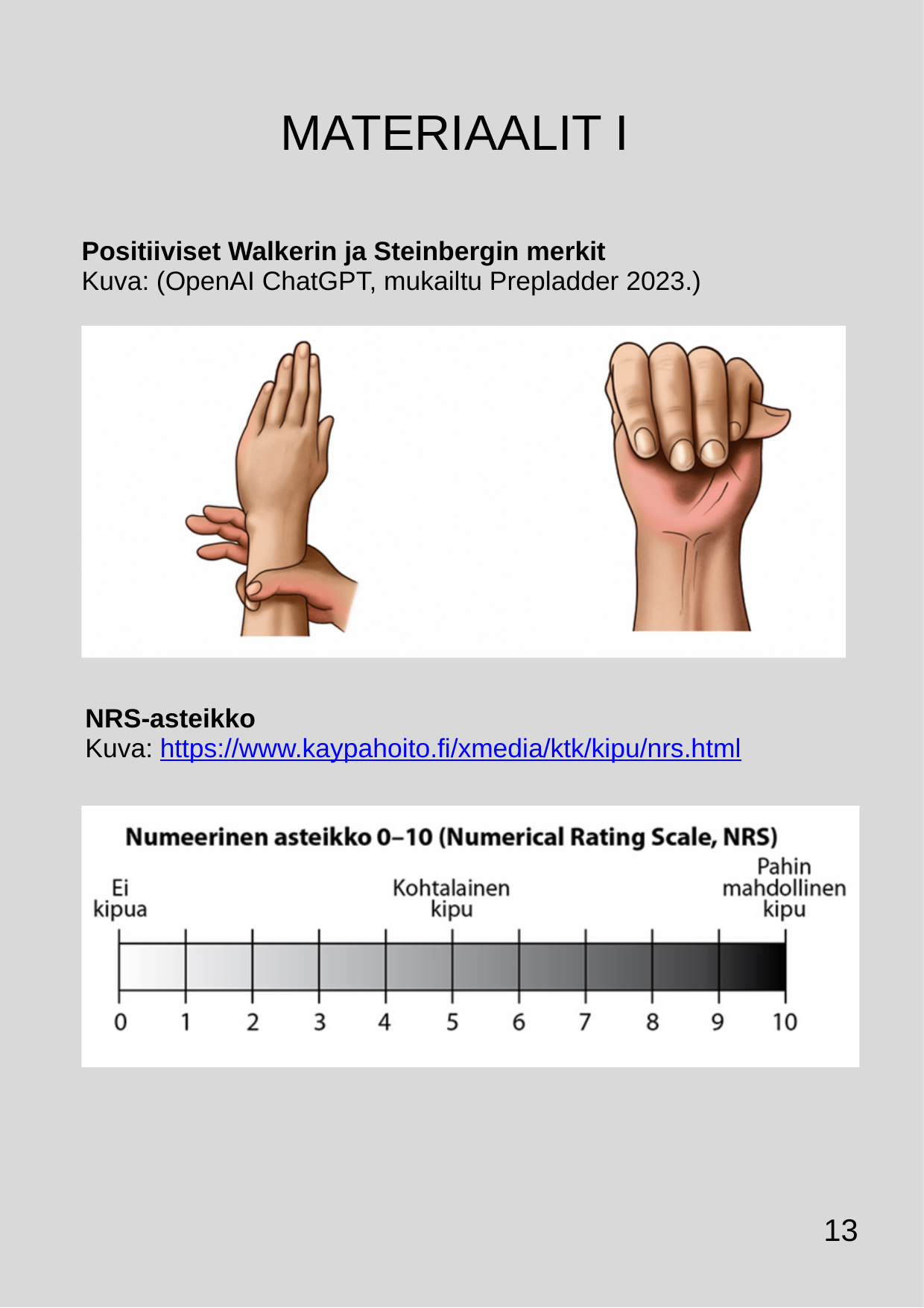

MATERIAALIT I
Positiiviset Walkerin ja Steinbergin merkit
Kuva: (OpenAI ChatGPT, mukailtu Prepladder 2023.)

NRS-asteikko
Kuva: https://www.kaypahoito.fi/xmedia/ktk/kipu/nrs.html

13